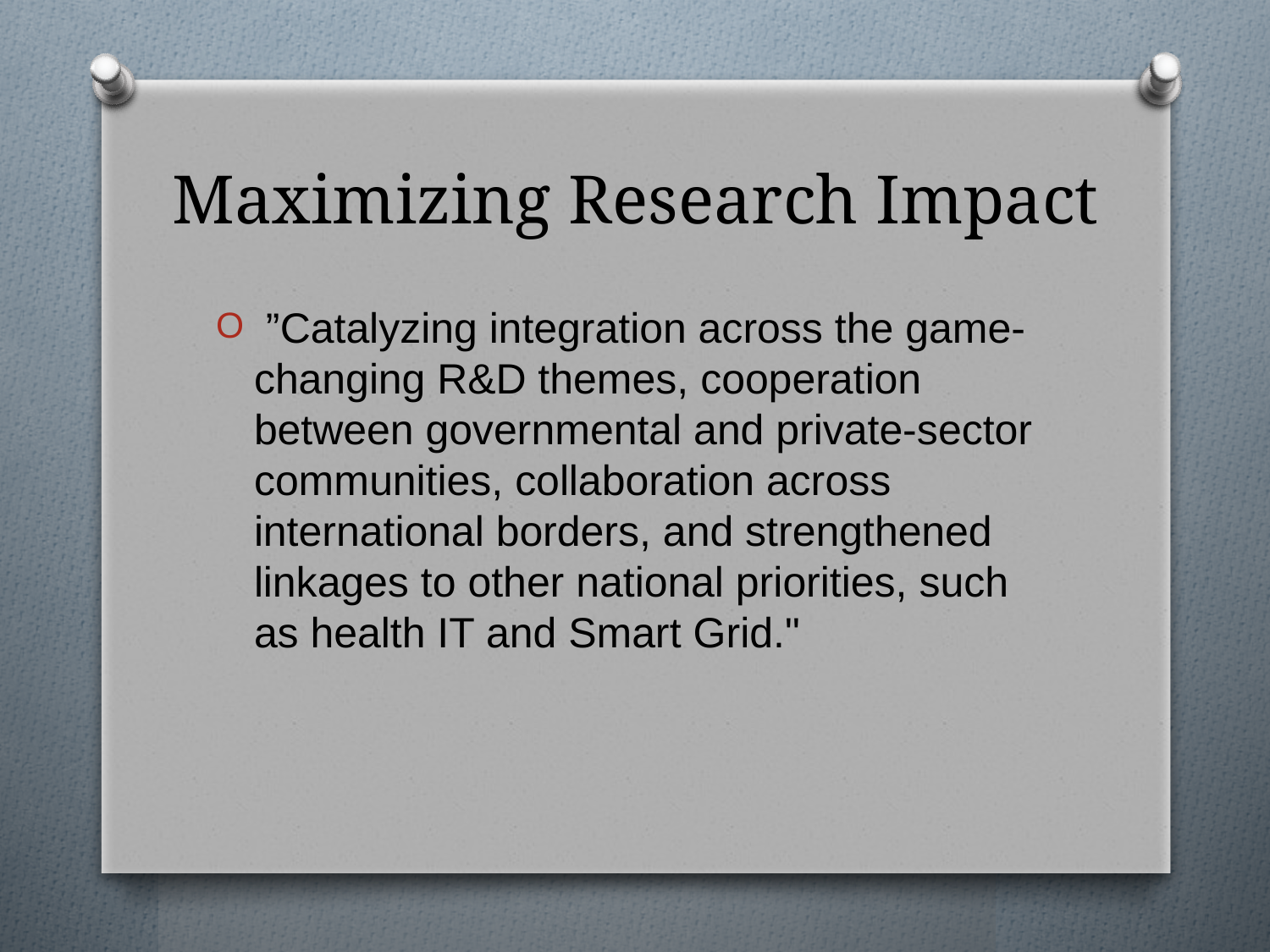

# Maximizing Research Impact
 ”Catalyzing integration across the game-changing R&D themes, cooperation between governmental and private-sector communities, collaboration across international borders, and strengthened linkages to other national priorities, such as health IT and Smart Grid."